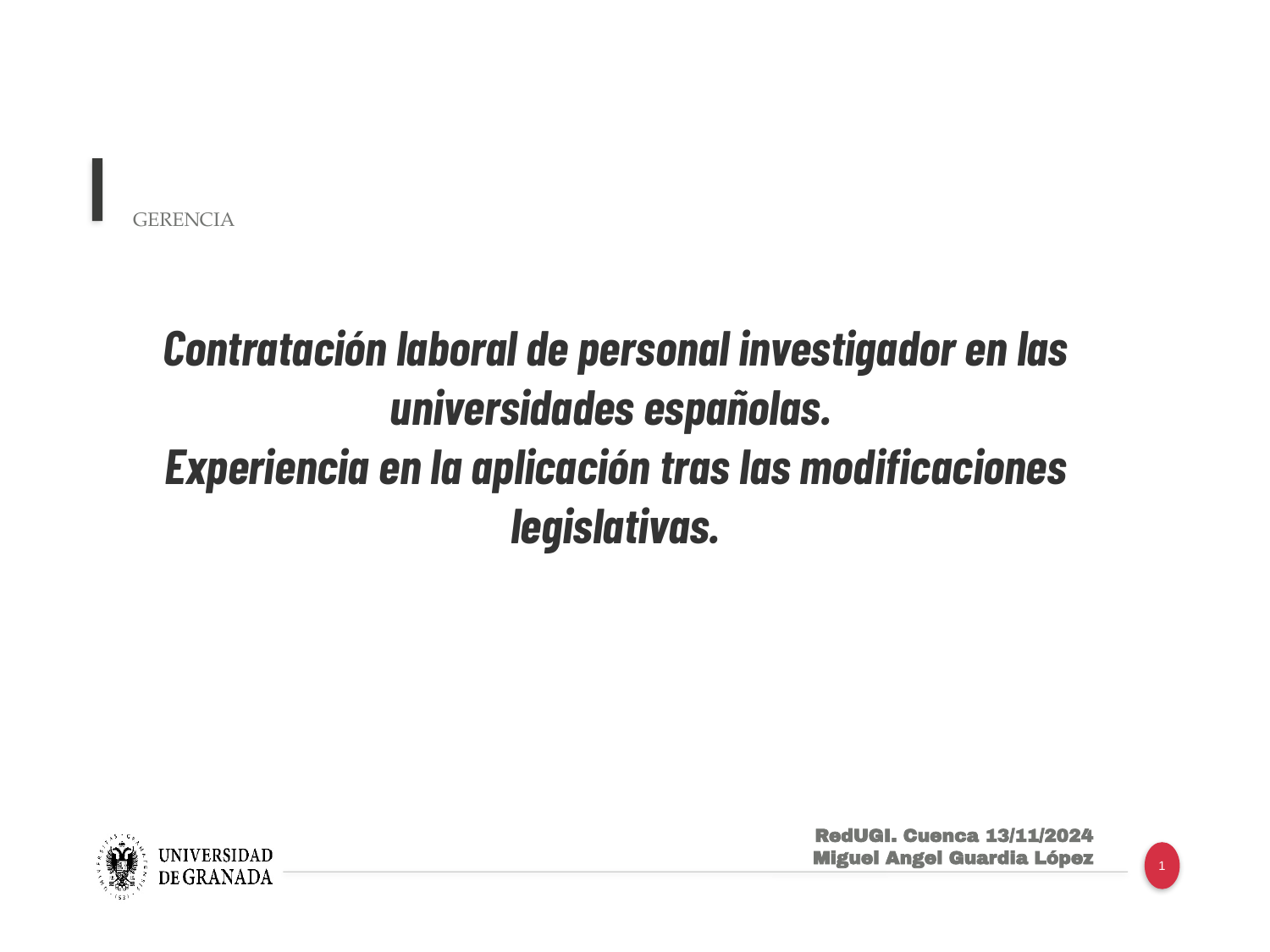

Contratación laboral de personal investigador en las universidades españolas.
Experiencia en la aplicación tras las modificaciones legislativas.

RedUGI. Cuenca 13/11/2024
Miguel Angel Guardia López
     GERENCIA

1